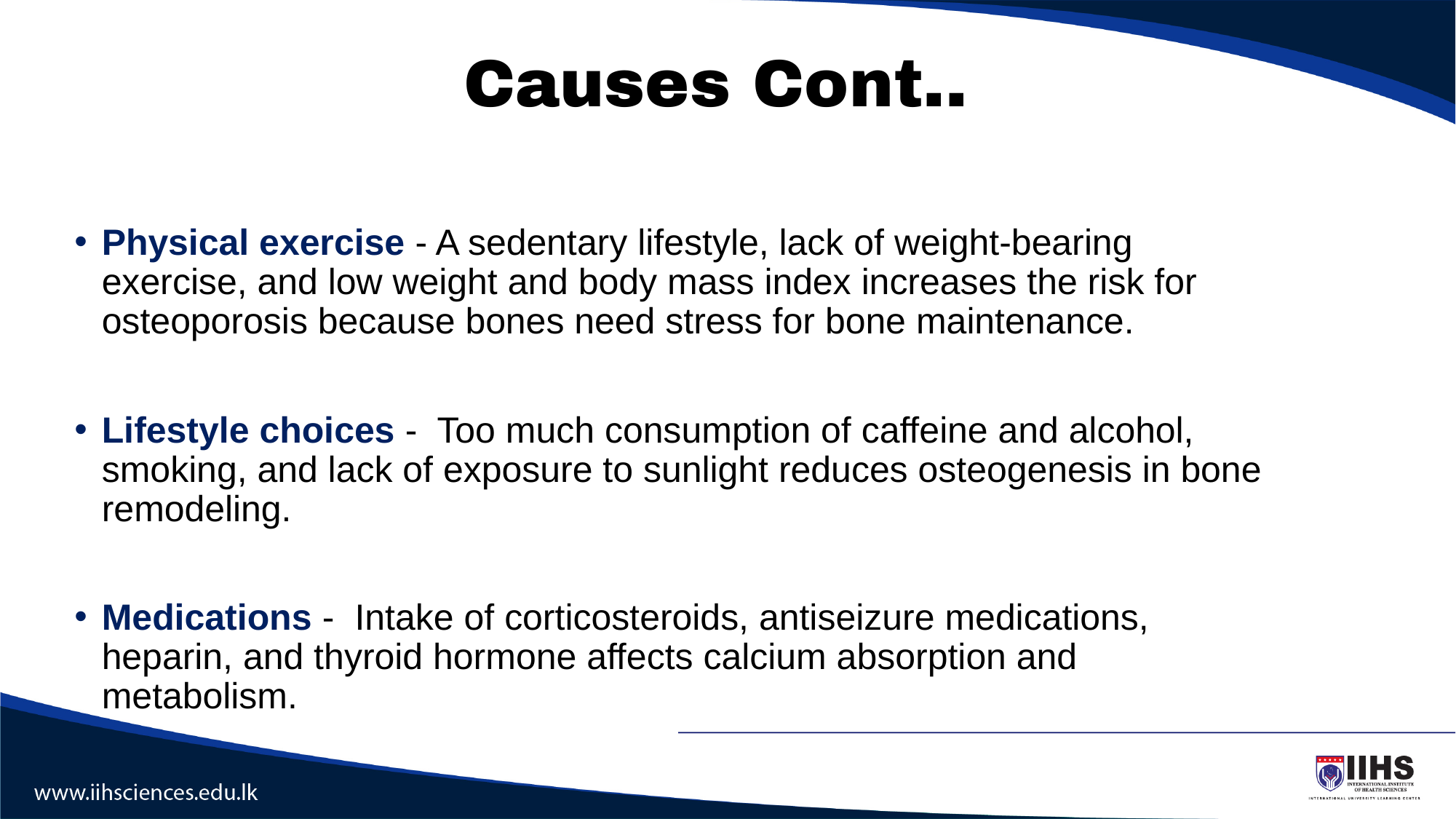

# Causes Cont..
Physical exercise - A sedentary lifestyle, lack of weight-bearing exercise, and low weight and body mass index increases the risk for osteoporosis because bones need stress for bone maintenance.

Lifestyle choices -  Too much consumption of caffeine and alcohol, smoking, and lack of exposure to sunlight reduces osteogenesis in bone remodeling.

Medications -  Intake of corticosteroids, antiseizure medications, heparin, and thyroid hormone affects calcium absorption and metabolism.